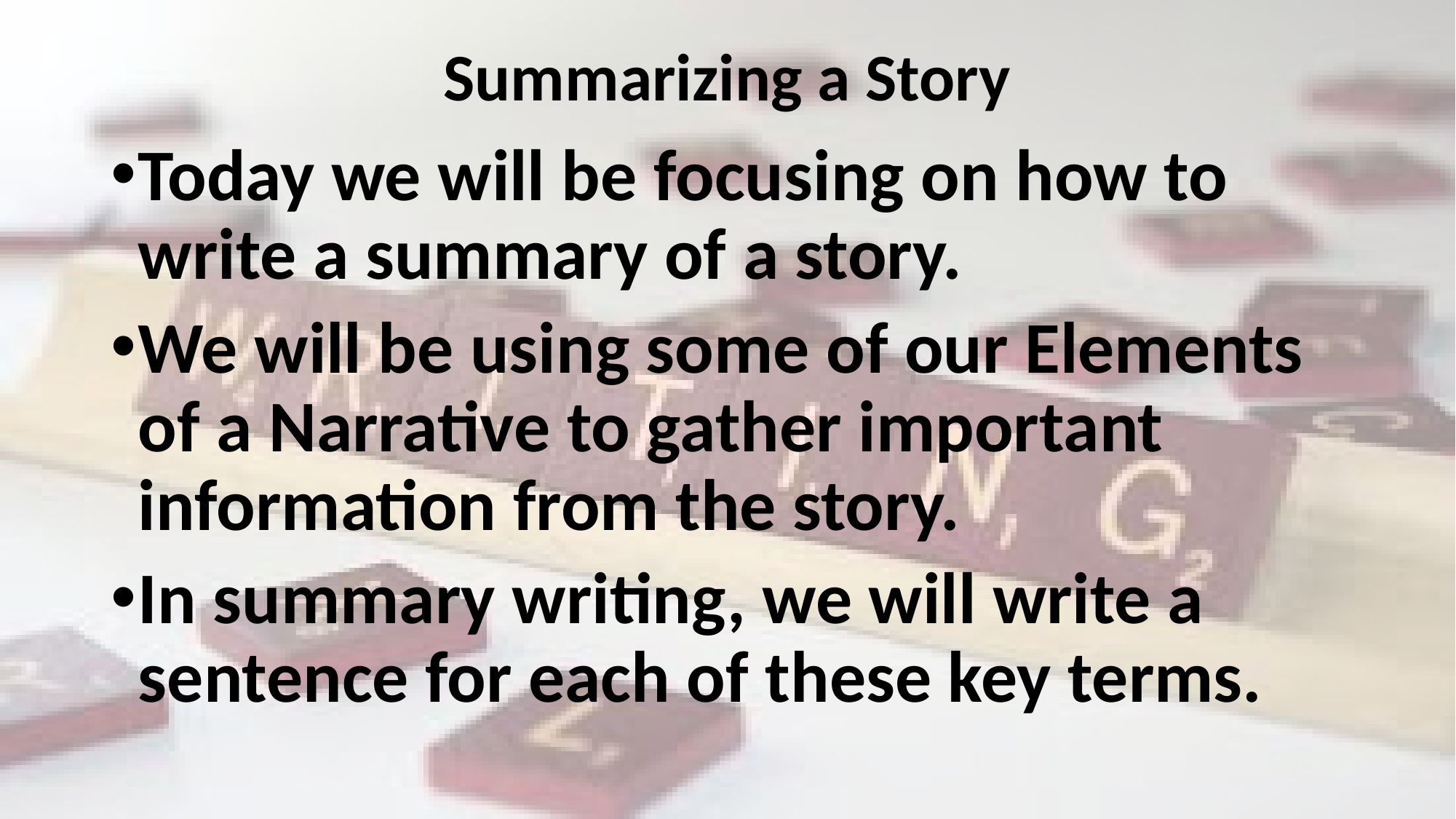

# Summarizing a Story
Today we will be focusing on how to write a summary of a story.
We will be using some of our Elements of a Narrative to gather important information from the story.
In summary writing, we will write a sentence for each of these key terms.